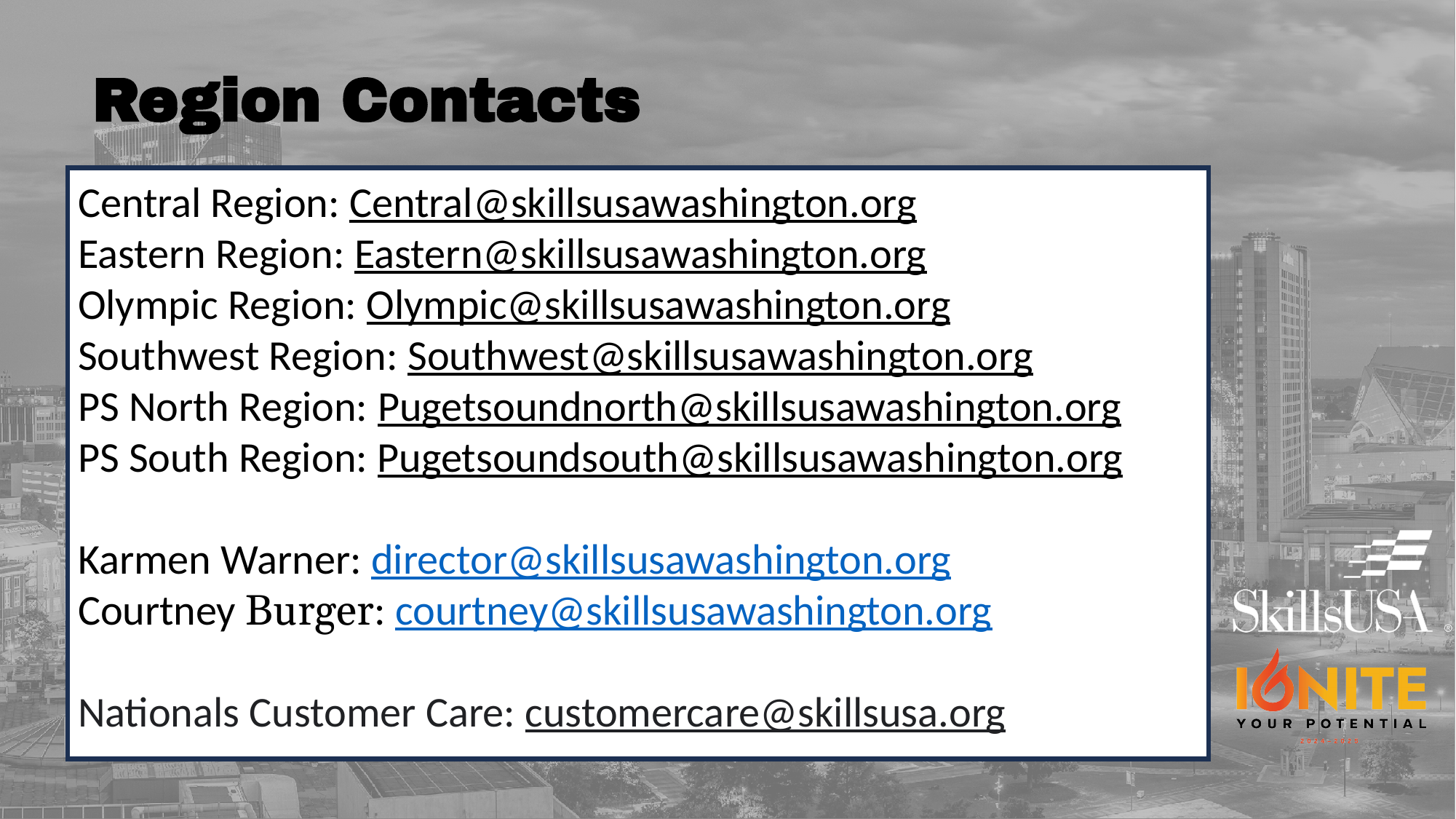

# Region Contacts
Central Region: Central@skillsusawashington.org
Eastern Region: Eastern@skillsusawashington.org
Olympic Region: Olympic@skillsusawashington.org
Southwest Region: Southwest@skillsusawashington.org
PS North Region: Pugetsoundnorth@skillsusawashington.org
PS South Region: Pugetsoundsouth@skillsusawashington.org

Karmen Warner: director@skillsusawashington.org
Courtney Burger: courtney@skillsusawashington.org

Nationals Customer Care: customercare@skillsusa.org